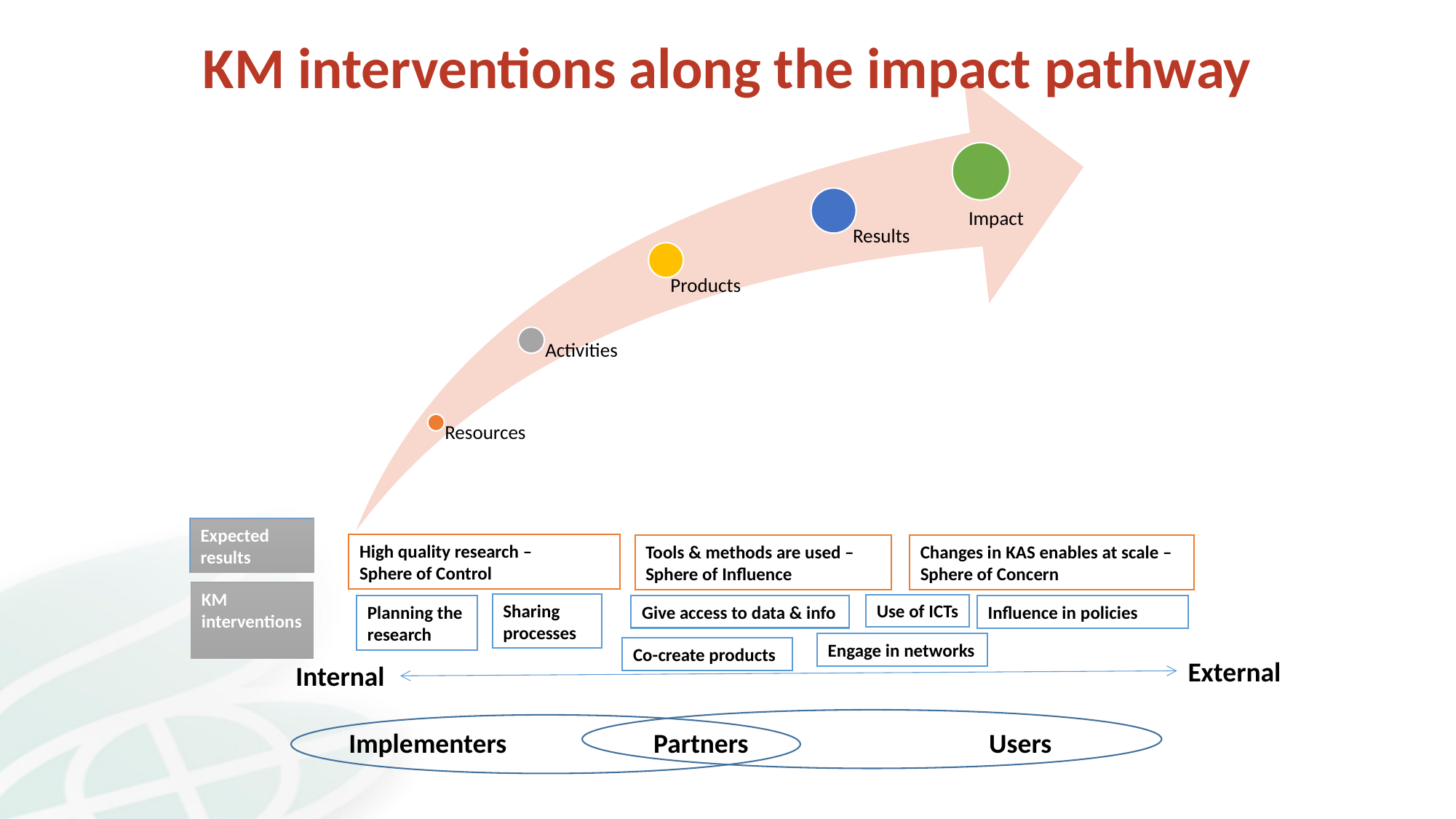

KM interventions along the impact pathway
Resources
Activities
Products
Results
Impact
Expected
results
High quality research –
Sphere of Control
Tools & methods are used –
Sphere of Influence
Changes in KAS enables at scale – Sphere of Concern
KM
interventions

Sharing processes
Use of ICTs
Give access to data & info
Influence in policies
Planning the
research
Engage in networks
Co-create products
External
Internal

Implementers
Partners
Users